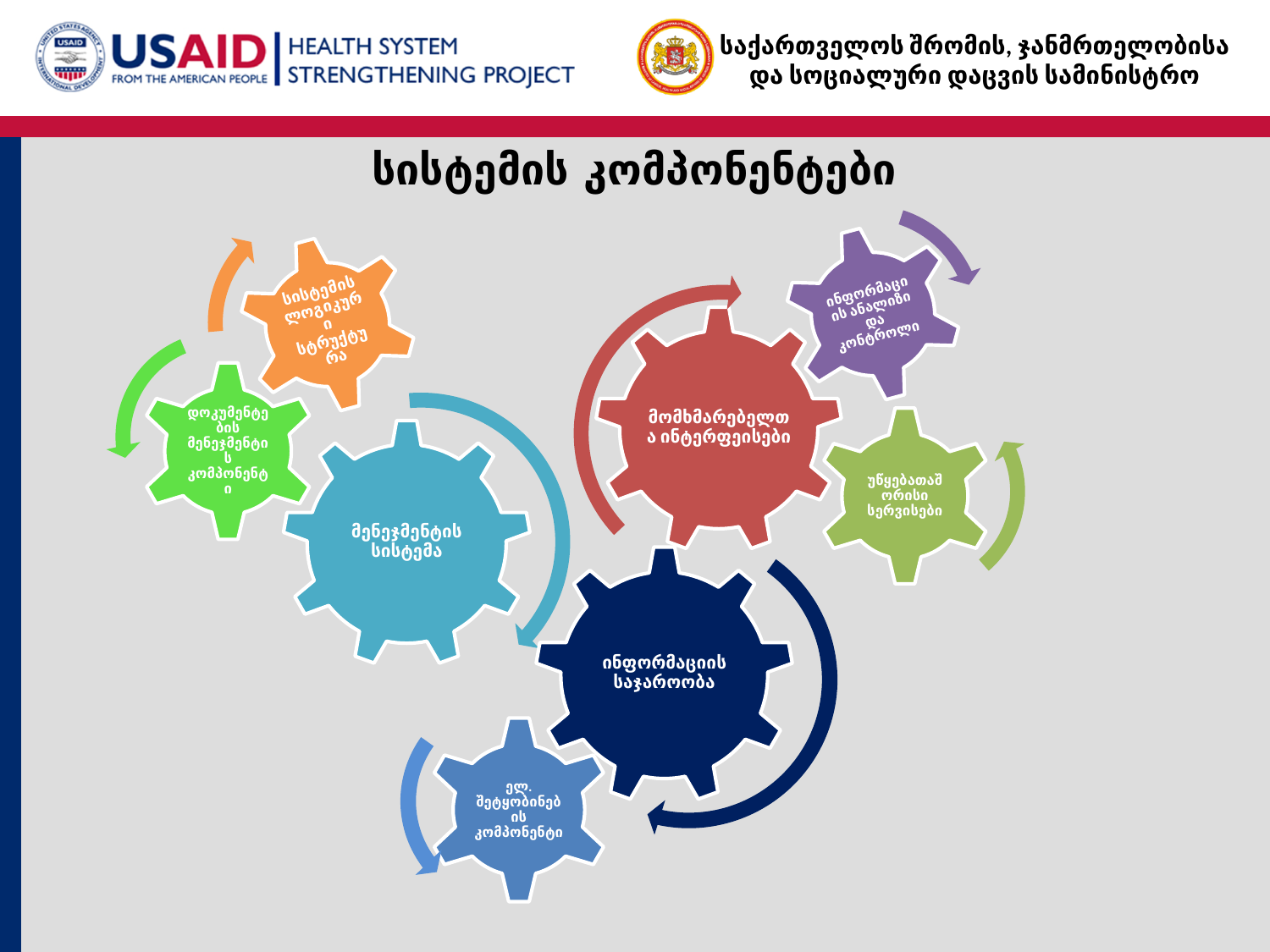

სისტემის კომპონენტები
მომხმარებელთა ინტერფეისები
უწყებათაშორისი სერვისები
ინფორმაციის ანალიზი და კონტროლი
მენეჯმენტის სისტემა
დოკუმენტების მენეჯმენტის კომპონენტი
სისტემის ლოგიკური სტრუქტურა
ინფორმაციის საჯაროობა
ელ. შეტყობინების კომპონენტი